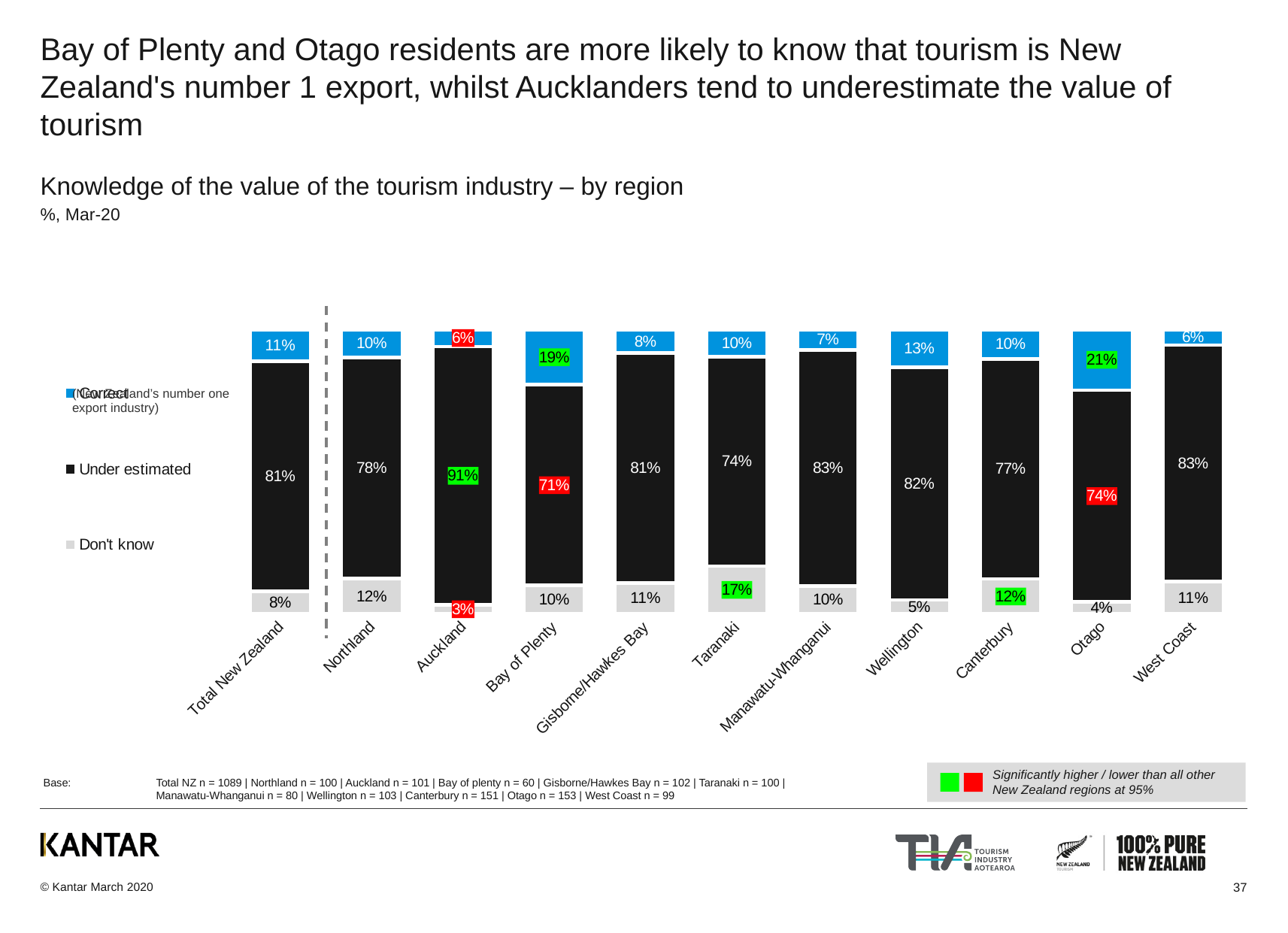

# Bay of Plenty and Otago residents are more likely to know that tourism is New Zealand's number 1 export, whilst Aucklanders tend to underestimate the value of tourism
Knowledge of the value of the tourism industry – by region
%, Mar-20

### Chart

| Category | Don't know | Under estimated | Correct |
|---|---|---|---|
| Total New Zealand | 0.07861079828762746 | 0.8092194889212151 | 0.11216971279115744 |
| Northland | 0.12323083431524177 | 0.7778705280231236 | 0.09889863766163484 |
| Auckland | 0.03195424252803483 | 0.9072276859449437 | 0.060818071527021074 |
| Bay of Plenty | 0.09930231712622285 | 0.7061303919967429 | 0.19456729087703437 |
| Gisborne/Hawkes Bay | 0.10829264781933017 | 0.8085970227277308 | 0.08311032945293922 |
| Taranaki | 0.16752730973763674 | 0.7370963061258279 | 0.09537638413653605 |
| Manawatu-Whanganui | 0.09731450799089213 | 0.8307295942362355 | 0.07195589777287166 |
| Wellington | 0.04860830204287601 | 0.8175224748720149 | 0.13386922308510907 |
| Canterbury | 0.12207164927852382 | 0.774035544156882 | 0.10389280656459415 |
| Otago | 0.0421379348968923 | 0.7441140126824127 | 0.21374805242069508 |
| West Coast | 0.1131937438824277 | 0.8316010732100029 | 0.05520518290756943 |
(New Zealand’s number one
export industry)

Significantly higher / lower than all other New Zealand regions at 95%

Base:	Total NZ n = 1089 | Northland n = 100 | Auckland n = 101 | Bay of plenty n = 60 | Gisborne/Hawkes Bay n = 102 | Taranaki n = 100 |
	Manawatu-Whanganui n = 80 | Wellington n = 103 | Canterbury n = 151 | Otago n = 153 | West Coast n = 99
37